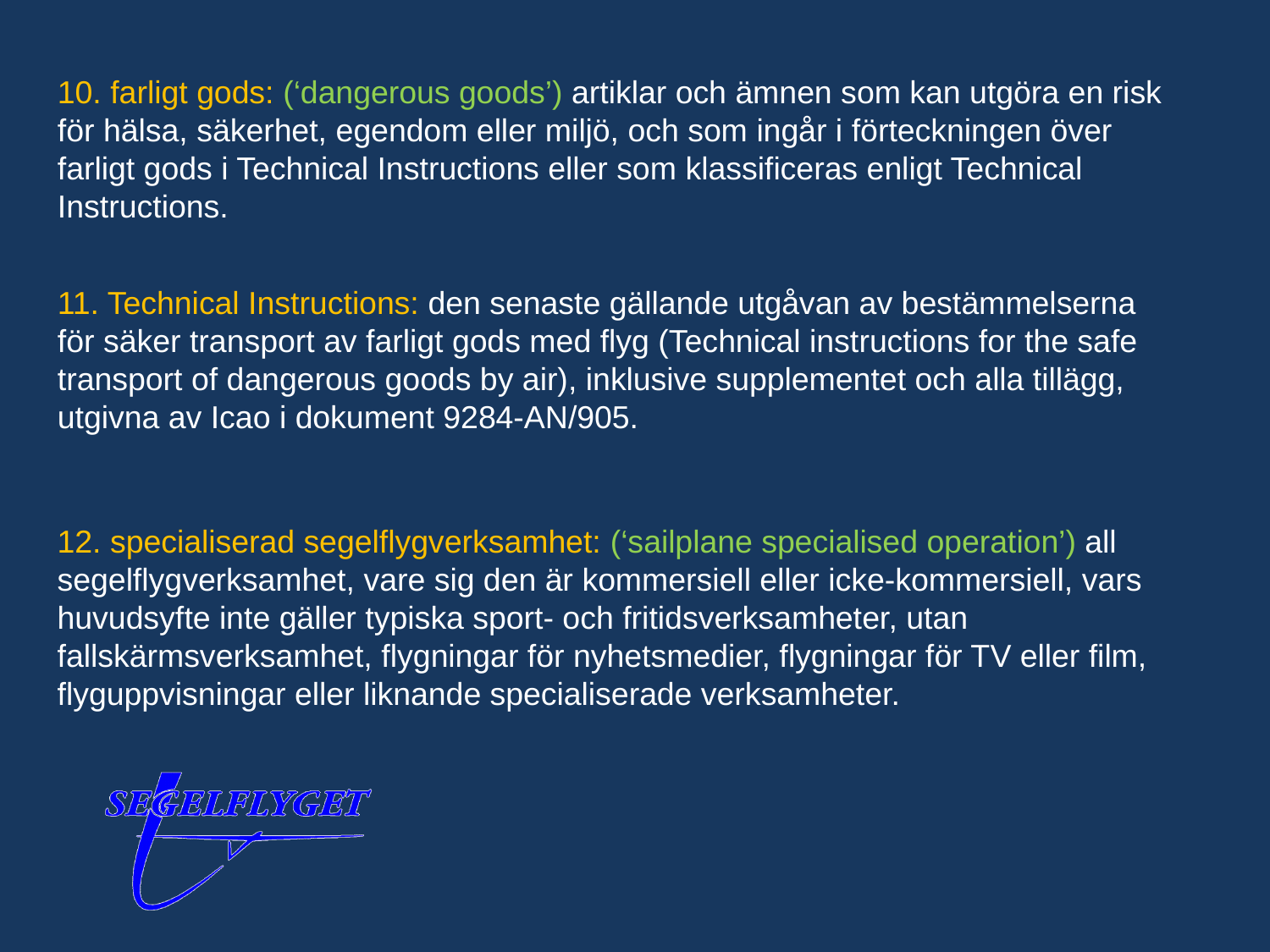

10. farligt gods: (‘dangerous goods’) artiklar och ämnen som kan utgöra en risk för hälsa, säkerhet, egendom eller miljö, och som ingår i förteckningen över farligt gods i Technical Instructions eller som klassificeras enligt Technical Instructions.
11. Technical Instructions: den senaste gällande utgåvan av bestämmelserna för säker transport av farligt gods med flyg (Technical instructions for the safe transport of dangerous goods by air), inklusive supplementet och alla tillägg, utgivna av Icao i dokument 9284-AN/905.
12. specialiserad segelflygverksamhet: (‘sailplane specialised operation’) all segelflygverksamhet, vare sig den är kommersiell eller icke-kommersiell, vars huvudsyfte inte gäller typiska sport- och fritidsverksamheter, utan fallskärmsverksamhet, flygningar för nyhetsmedier, flygningar för TV eller film, flyguppvisningar eller liknande specialiserade verksamheter.